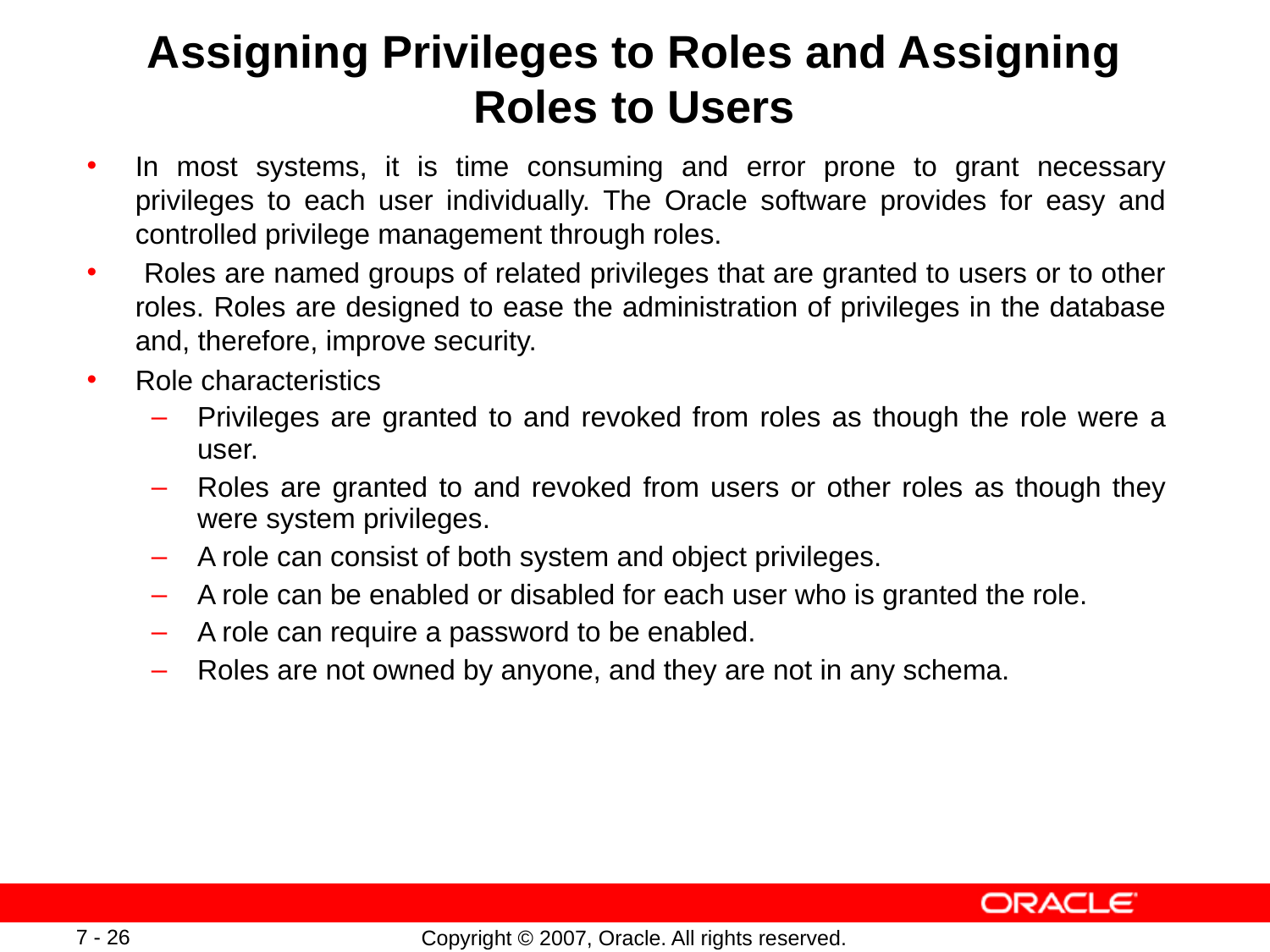

# Assigning Privileges to Roles and Assigning Roles to Users
In most systems, it is time consuming and error prone to grant necessary privileges to each user individually. The Oracle software provides for easy and controlled privilege management through roles.
 Roles are named groups of related privileges that are granted to users or to other roles. Roles are designed to ease the administration of privileges in the database and, therefore, improve security.
Role characteristics
Privileges are granted to and revoked from roles as though the role were a user.
Roles are granted to and revoked from users or other roles as though they were system privileges.
A role can consist of both system and object privileges.
A role can be enabled or disabled for each user who is granted the role.
A role can require a password to be enabled.
Roles are not owned by anyone, and they are not in any schema.